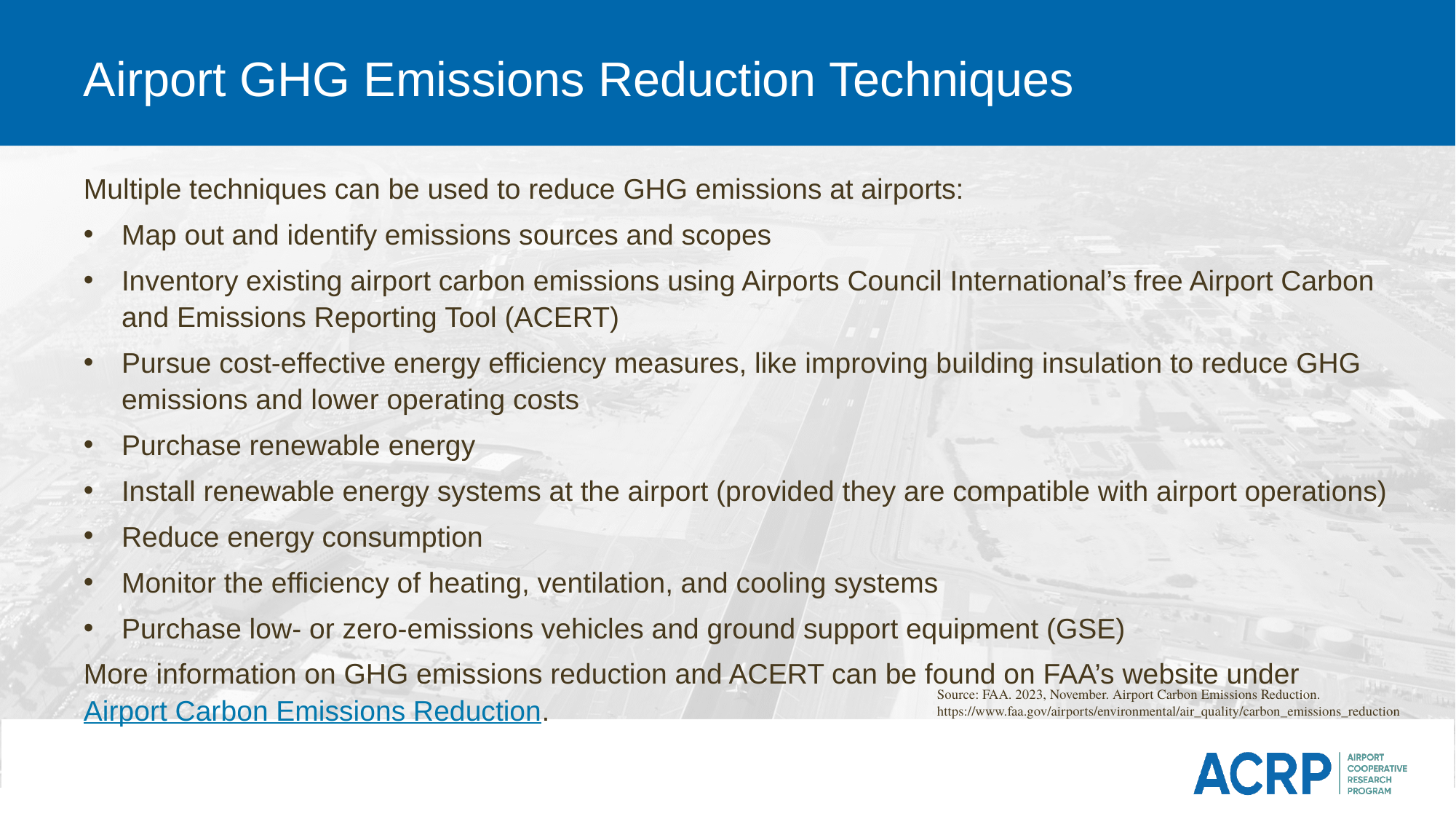

# Airport GHG Emissions Reduction Techniques
Multiple techniques can be used to reduce GHG emissions at airports:
Map out and identify emissions sources and scopes
Inventory existing airport carbon emissions using Airports Council International’s free Airport Carbon and Emissions Reporting Tool (ACERT)
Pursue cost-effective energy efficiency measures, like improving building insulation to reduce GHG emissions and lower operating costs
Purchase renewable energy
Install renewable energy systems at the airport (provided they are compatible with airport operations)
Reduce energy consumption
Monitor the efficiency of heating, ventilation, and cooling systems
Purchase low- or zero-emissions vehicles and ground support equipment (GSE)
More information on GHG emissions reduction and ACERT can be found on FAA’s website under Airport Carbon Emissions Reduction.

Source: FAA. 2023, November. Airport Carbon Emissions Reduction. https://www.faa.gov/airports/environmental/air_quality/carbon_emissions_reduction